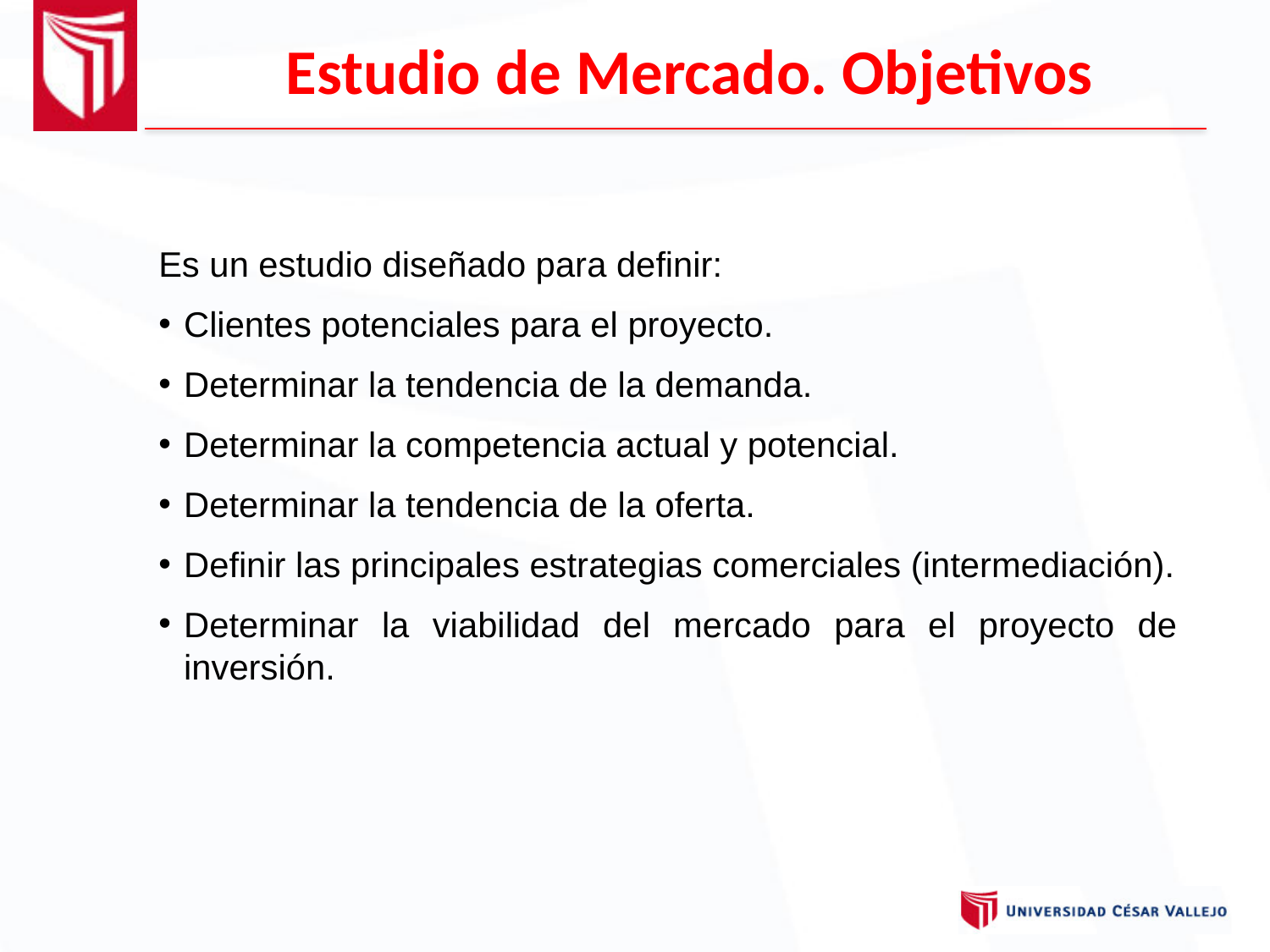

Estudio de Mercado. Objetivos
Es un estudio diseñado para definir:
Clientes potenciales para el proyecto.
Determinar la tendencia de la demanda.
Determinar la competencia actual y potencial.
Determinar la tendencia de la oferta.
Definir las principales estrategias comerciales (intermediación).
Determinar la viabilidad del mercado para el proyecto de inversión.